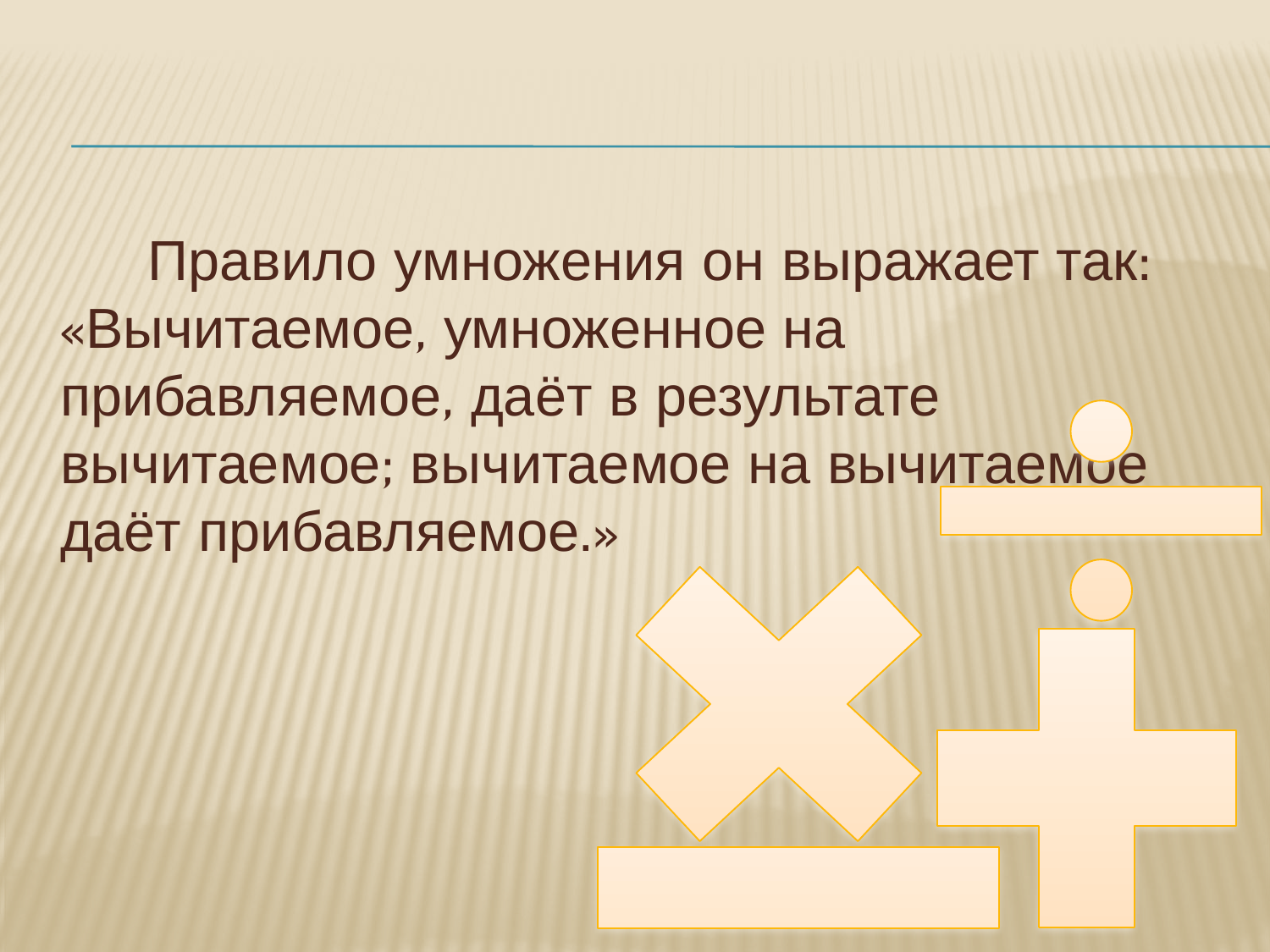

#
        Правило умножения он выражает так: «Вычитаемое, умноженное на прибавляемое, даёт в результате вычитаемое; вычитаемое на вычитаемое даёт прибавляемое.»